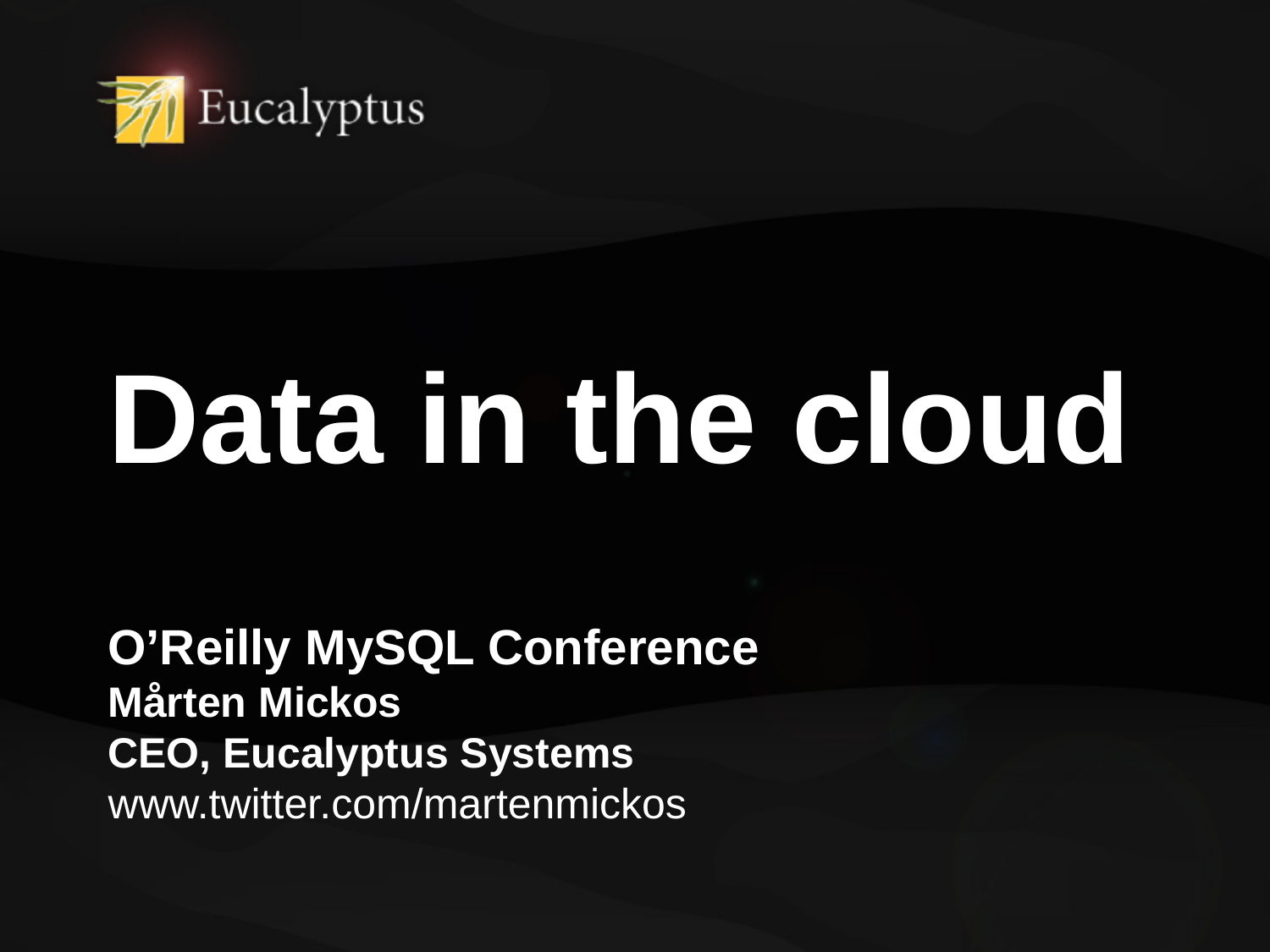

# Data in the cloud O’Reilly MySQL Conference Mårten Mickos CEO, Eucalyptus Systems www.twitter.com/martenmickos